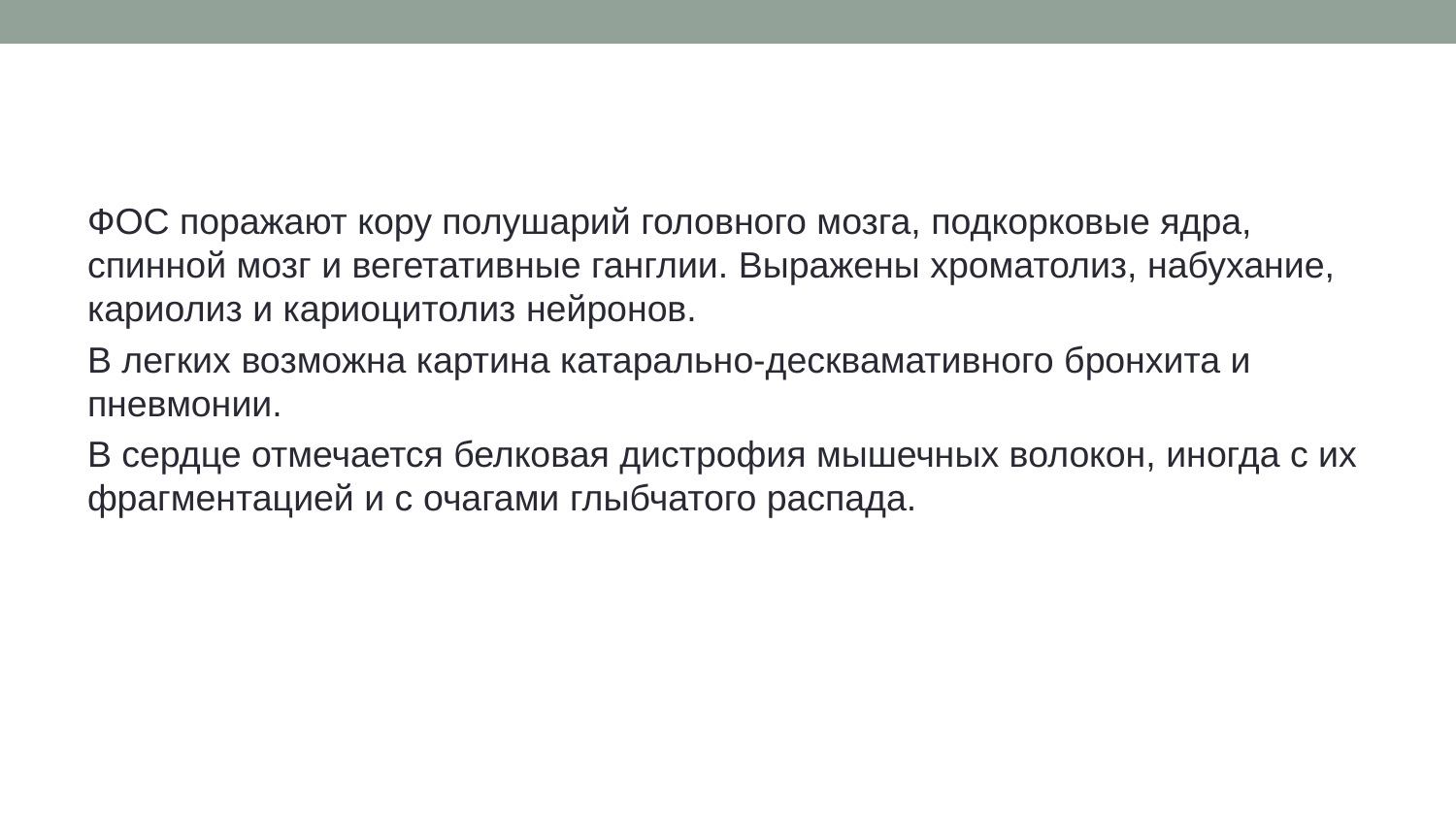

#
ФОС поражают кору полушарий головного мозга, подкорковые ядра, спинной мозг и вегетативные ганглии. Выражены хроматолиз, набухание, кариолиз и кариоцитолиз нейронов.
В легких возможна картина катарально-десквамативного бронхита и пневмонии.
В сердце отмечается белковая дистрофия мышечных волокон, иногда с их фрагментацией и с очагами глыбчатого распада.